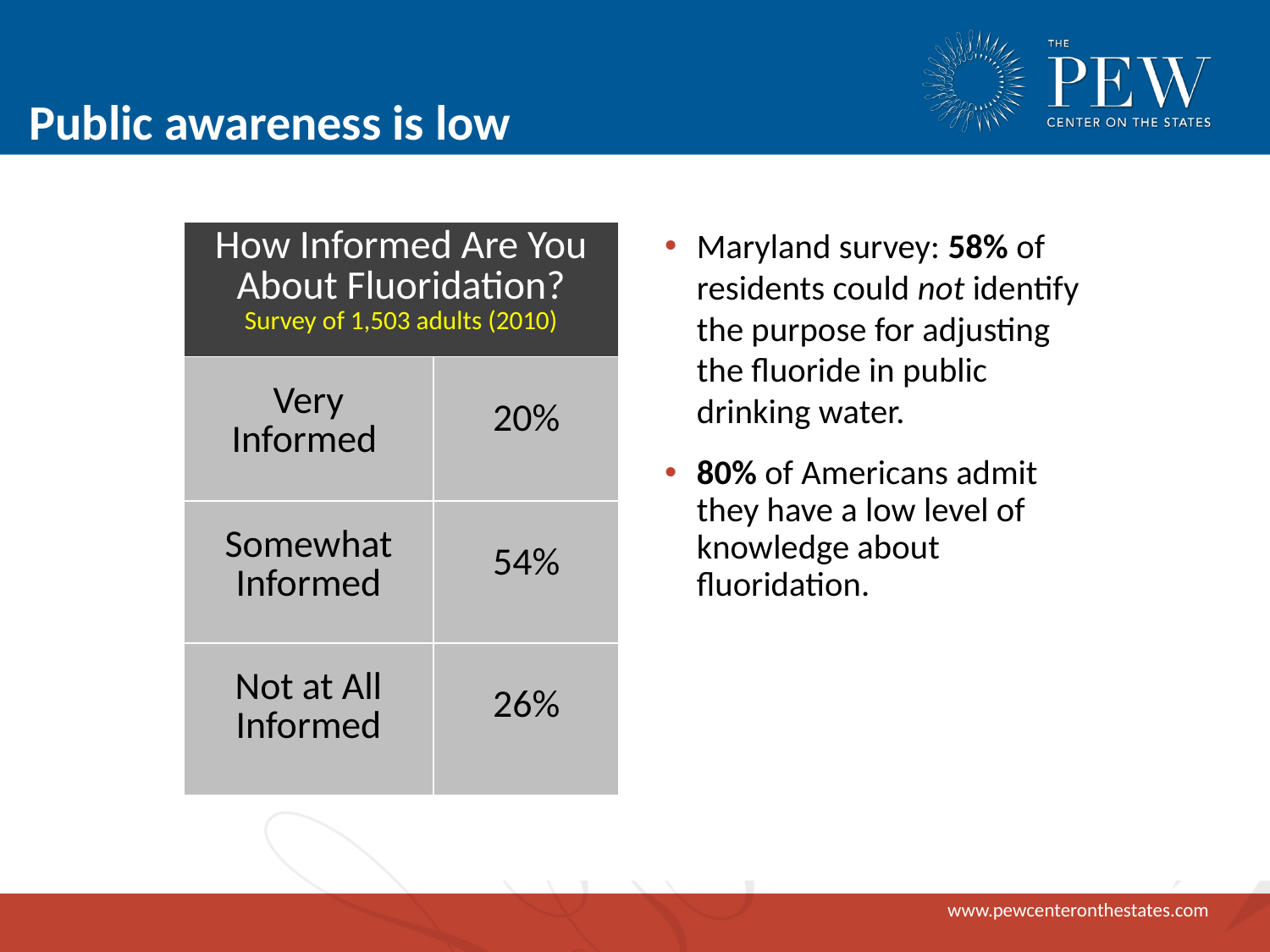

# Public awareness is low
Maryland survey: 58% of residents could not identify the purpose for adjusting the fluoride in public drinking water.
80% of Americans admit they have a low level of knowledge about fluoridation.

| How Informed Are You About Fluoridation? Survey of 1,503 adults (2010) |  |
| --- | --- |
| Very Informed | 20% |
| Somewhat Informed | 54% |
| Not at All Informed | 26% |